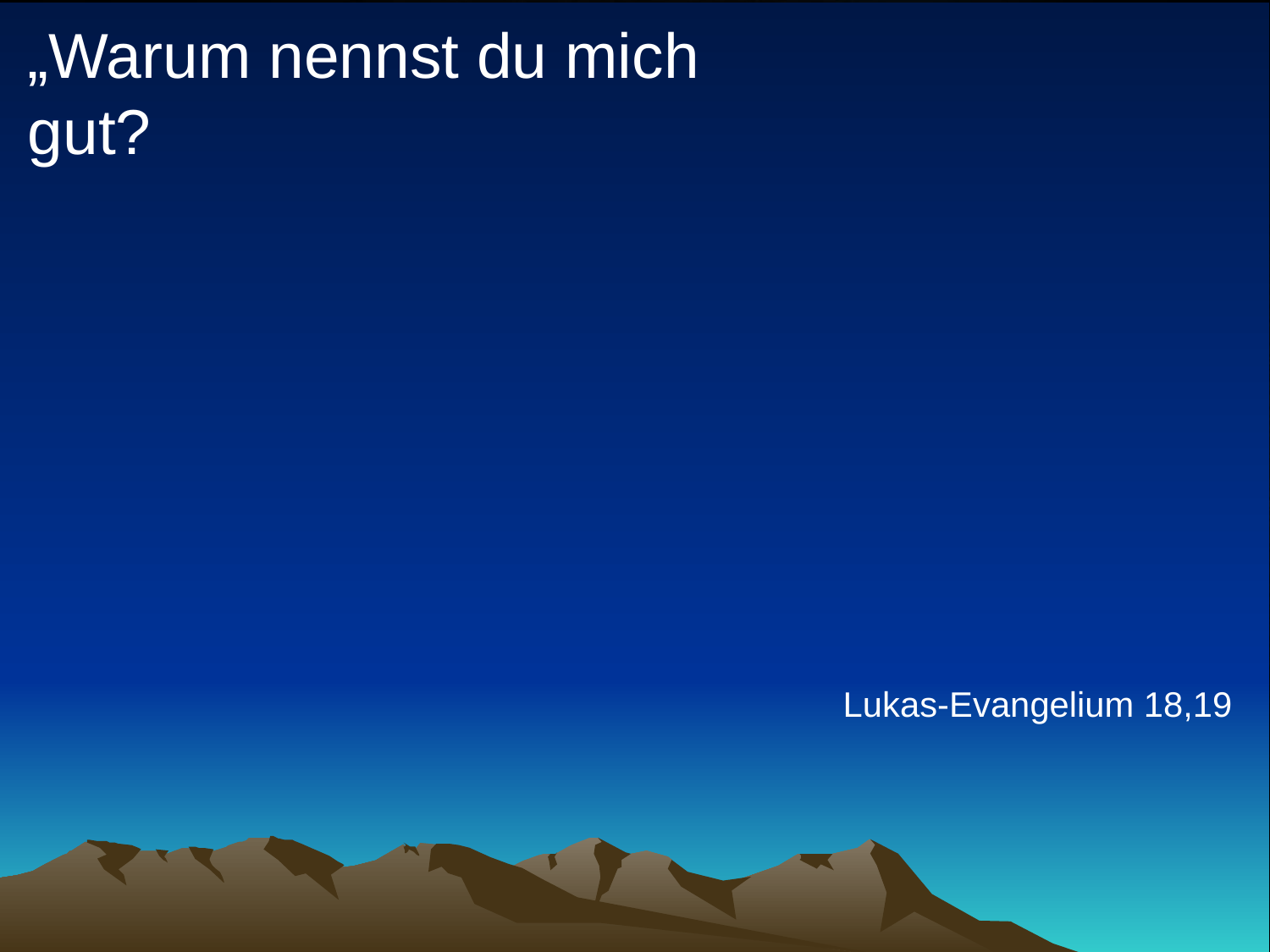

# „Warum nennst du mich gut?
Lukas-Evangelium 18,19